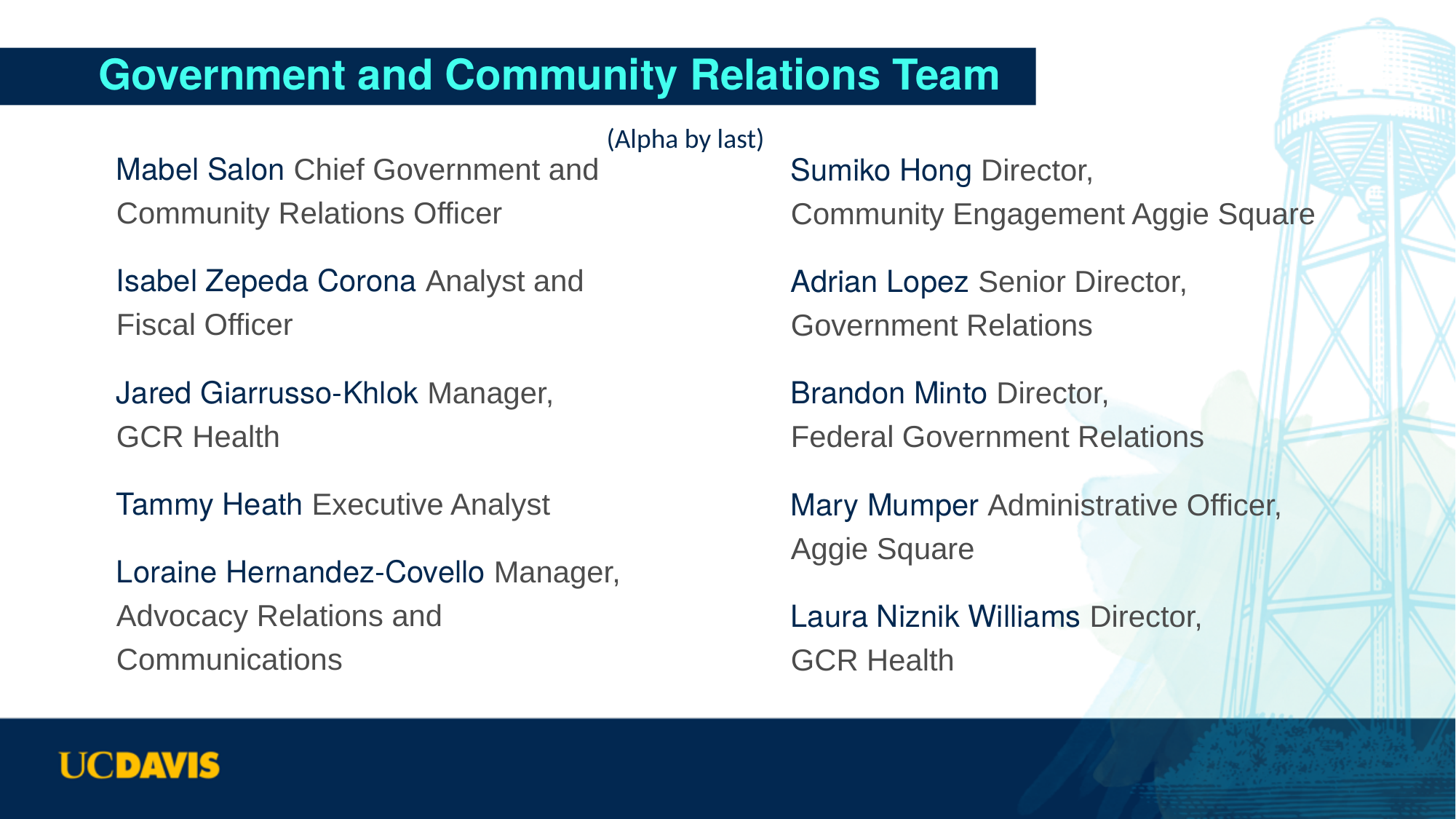

# Government and Community Relations Team
(Alpha by last)
Mabel Salon Chief Government and Community Relations Officer
Isabel Zepeda Corona Analyst and Fiscal Officer
Jared Giarrusso-Khlok Manager,
GCR Health
Tammy Heath Executive Analyst
Loraine Hernandez-Covello Manager, Advocacy Relations and Communications

Sumiko Hong Director,
Community Engagement Aggie Square
Adrian Lopez Senior Director,
Government Relations
Brandon Minto Director,
Federal Government Relations
Mary Mumper Administrative Officer,
Aggie Square
Laura Niznik Williams Director,
GCR Health